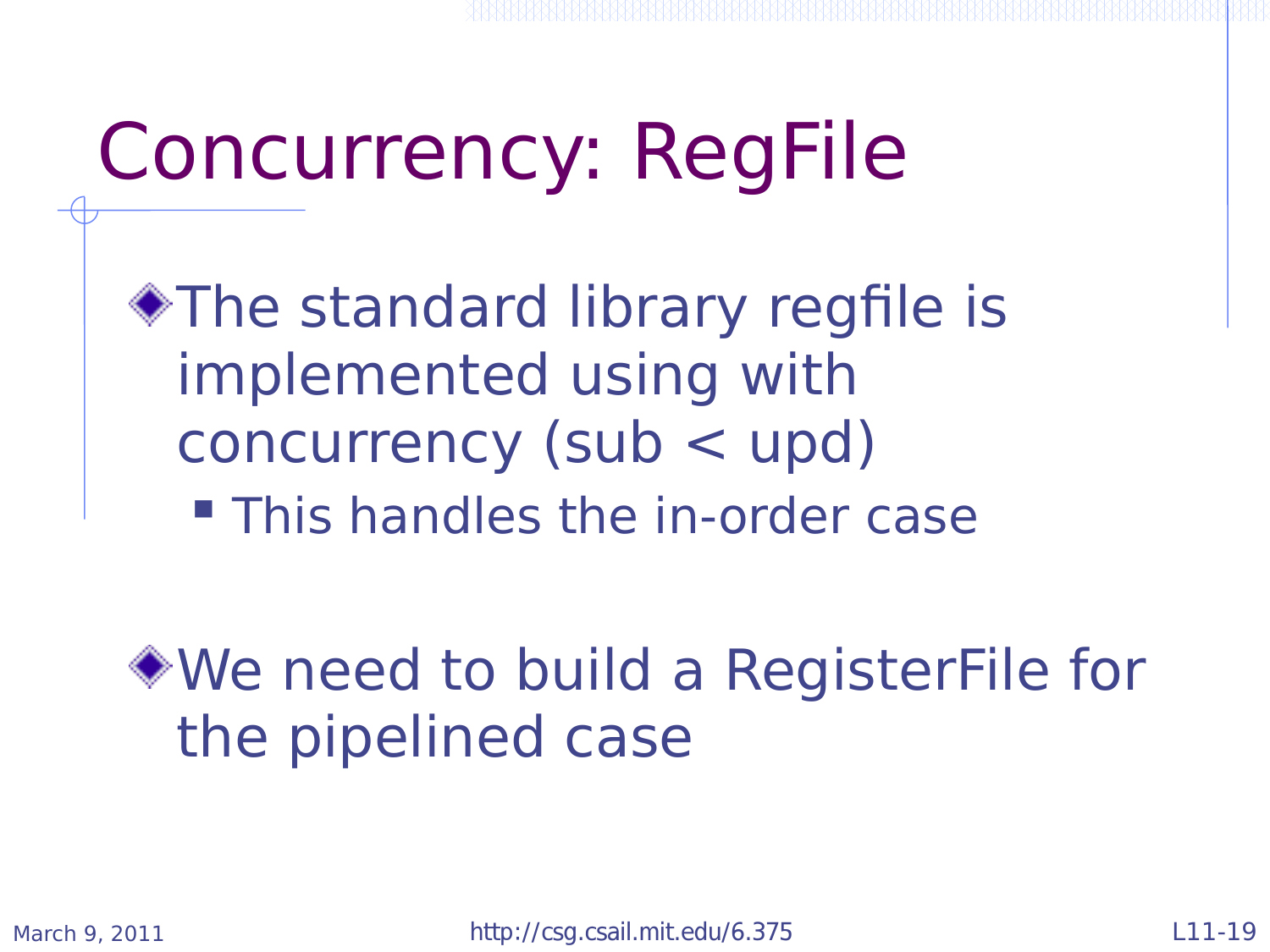

# Concurrency: RegFile
The standard library regfile is implemented using with concurrency (sub < upd)
This handles the in-order case

We need to build a RegisterFile for the pipelined case
http://csg.csail.mit.edu/6.375
L11-19
March 9, 2011